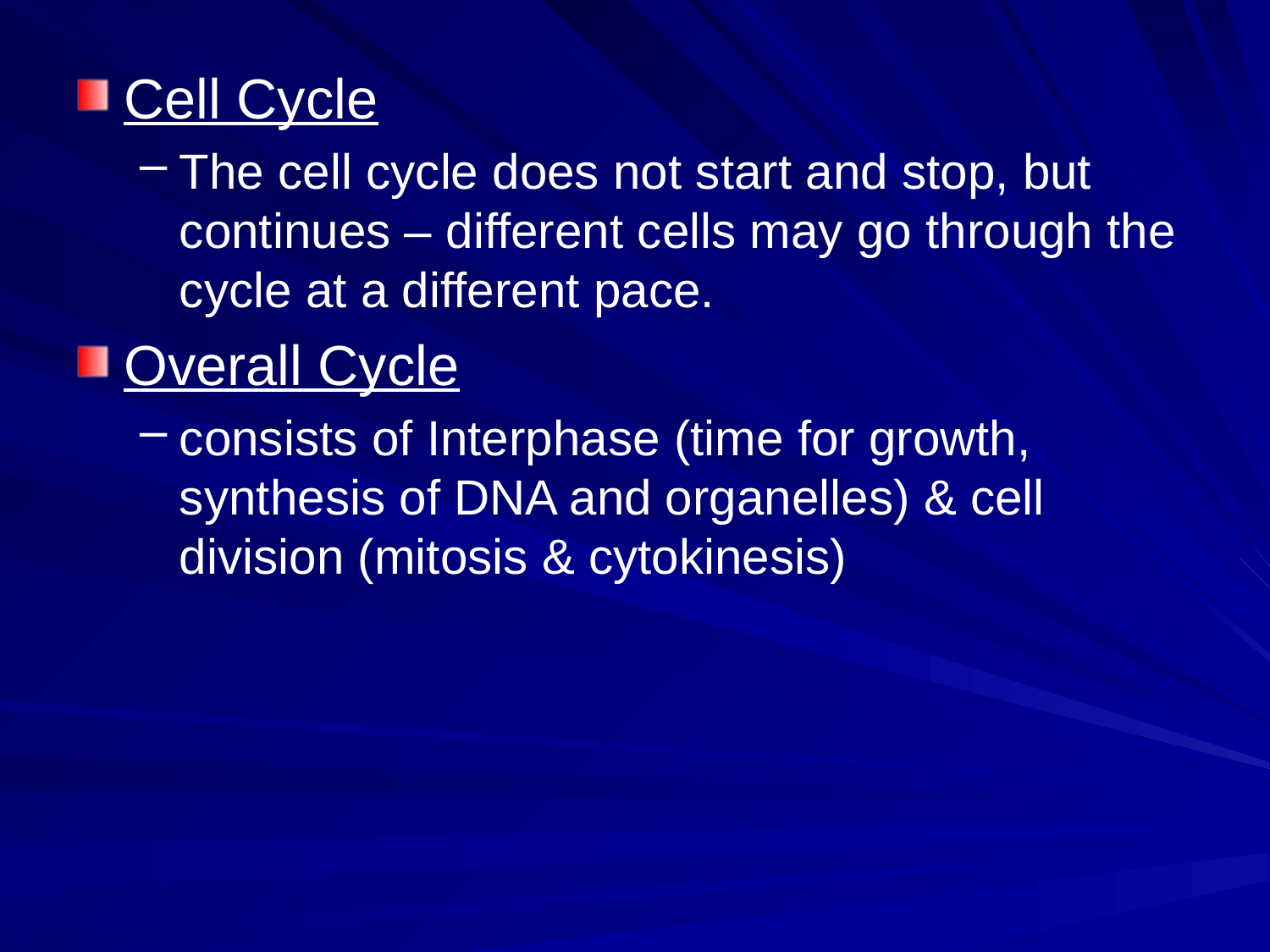

#
Cell Cycle
The cell cycle does not start and stop, but continues – different cells may go through the cycle at a different pace.
Overall Cycle
consists of Interphase (time for growth, synthesis of DNA and organelles) & cell division (mitosis & cytokinesis)